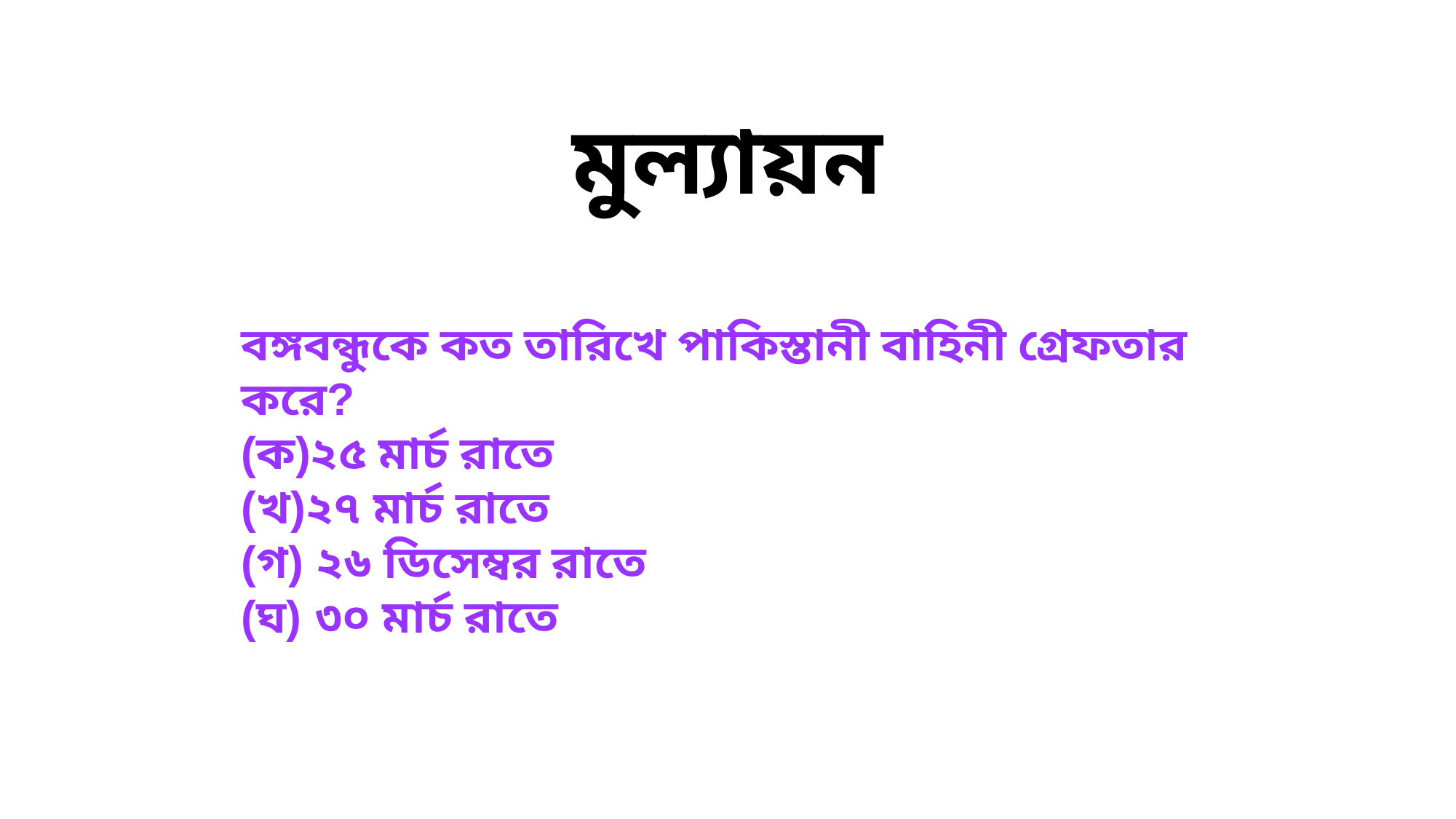

মুল্যায়ন

বঙ্গবন্ধুকে কত তারিখে পাকিস্তানী বাহিনী গ্রেফতার করে?
(ক)২৫ মার্চ রাতে
(খ)২৭ মার্চ রাতে
(গ) ২৬ ডিসেম্বর রাতে
(ঘ) ৩০ মার্চ রাতে